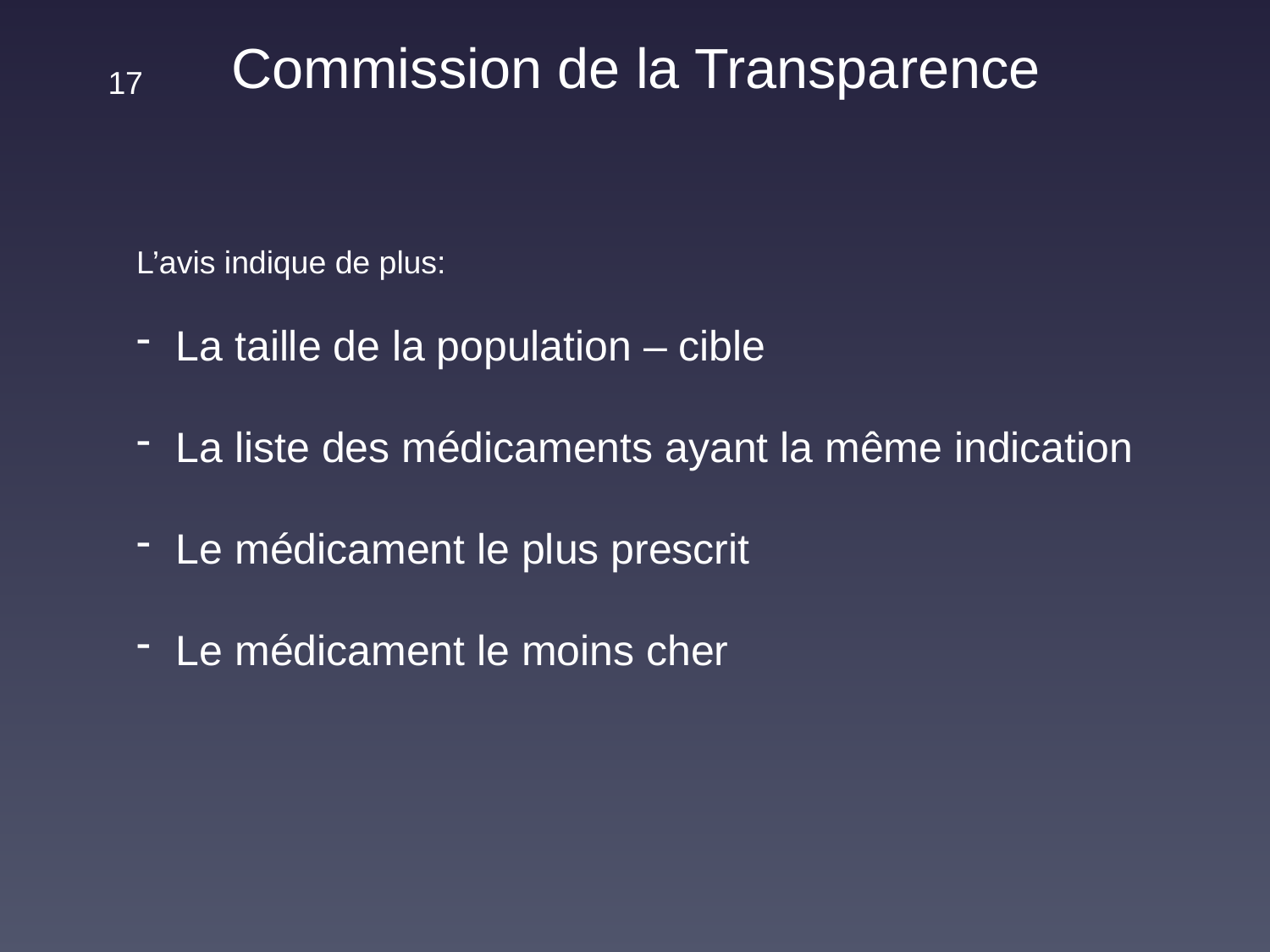

Commission de la Transparence
17
L’avis indique de plus:

La taille de la population – cible

La liste des médicaments ayant la même indication

Le médicament le plus prescrit

Le médicament le moins cher